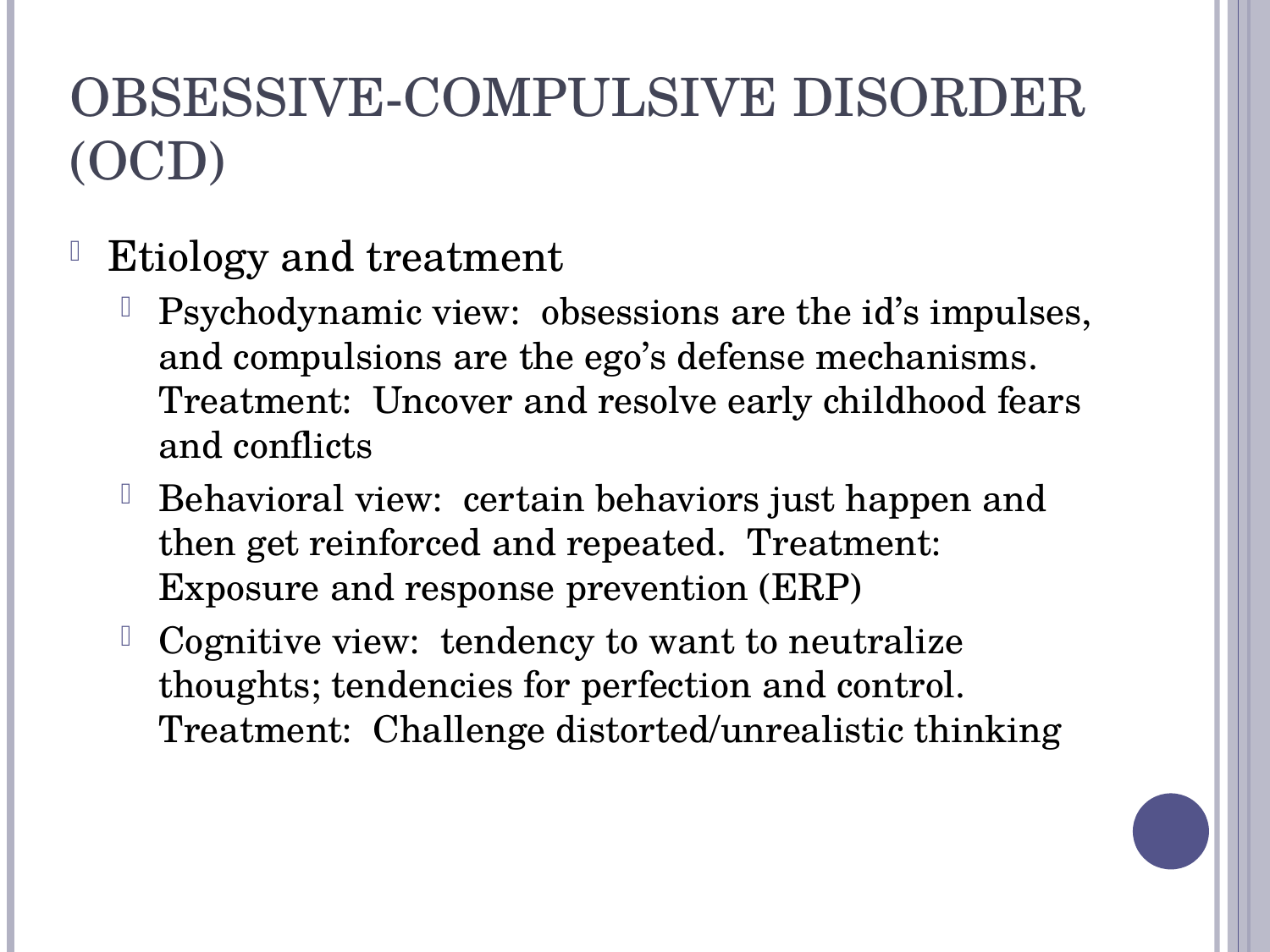

# Obsessive-Compulsive Disorder (OCD)
Etiology and treatment
Psychodynamic view:  obsessions are the id’s impulses, and compulsions are the ego’s defense mechanisms.  Treatment:  Uncover and resolve early childhood fears and conflicts
Behavioral view:  certain behaviors just happen and then get reinforced and repeated.  Treatment:  Exposure and response prevention (ERP)
Cognitive view:  tendency to want to neutralize thoughts; tendencies for perfection and control.  Treatment:  Challenge distorted/unrealistic thinking